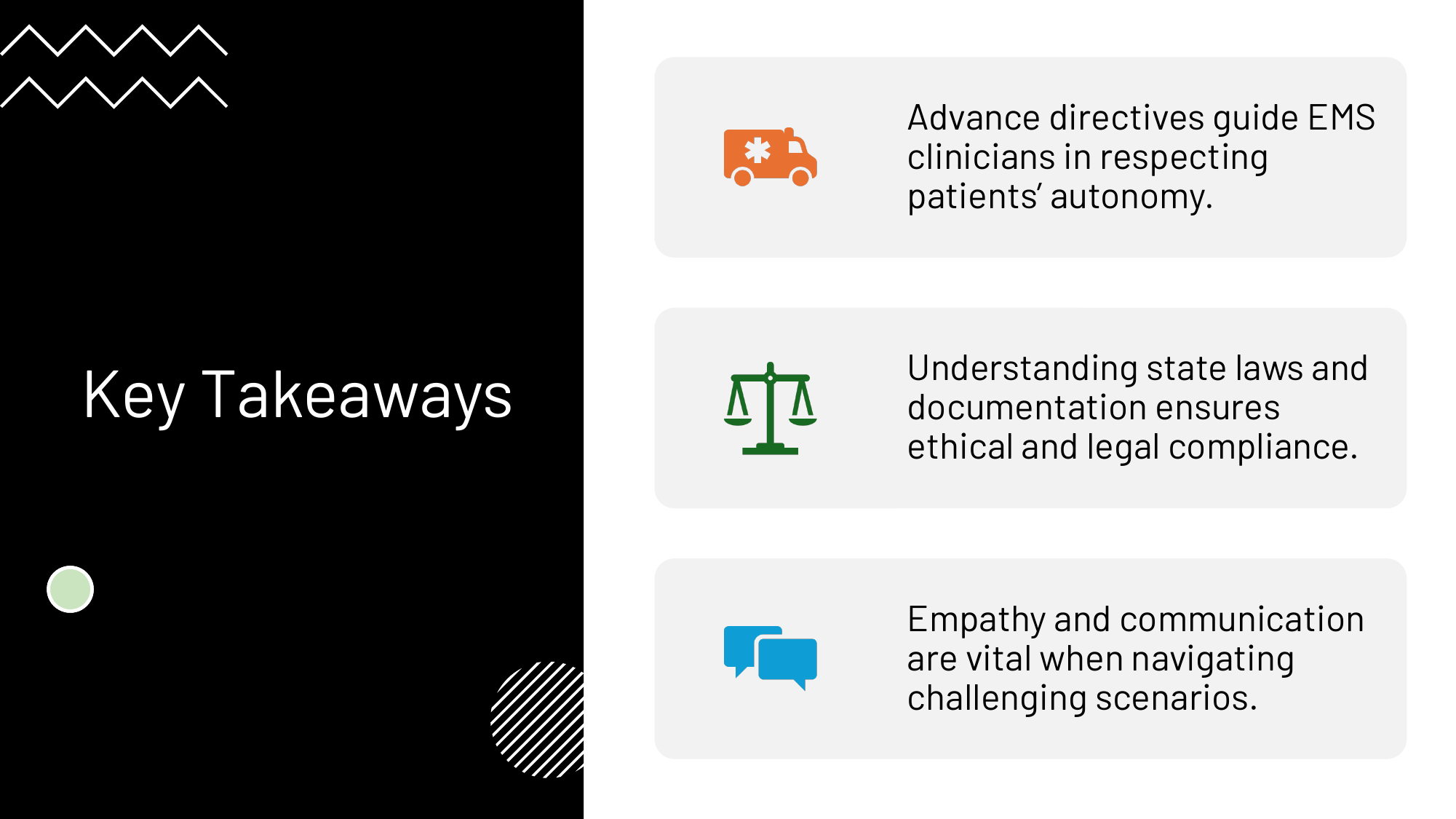

Advance directives guide EMS clinicians in respecting patients’ autonomy.
Understanding state laws and documentation ensures ethical and legal compliance.
Empathy and communication are vital when navigating challenging scenarios.
# Key Takeaways